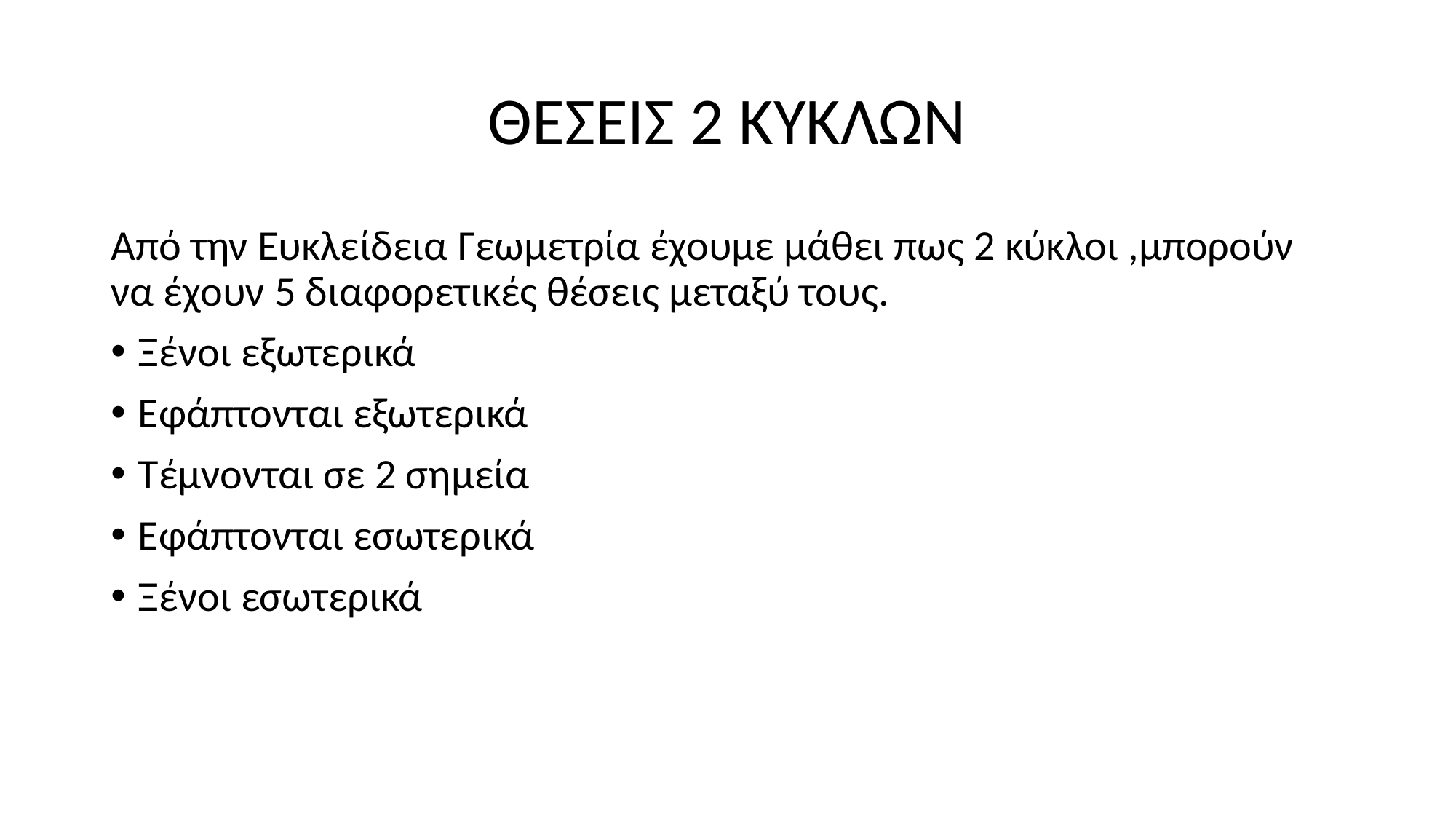

# ΘΕΣΕΙΣ 2 ΚΥΚΛΩΝ
Από την Ευκλείδεια Γεωμετρία έχουμε μάθει πως 2 κύκλοι ,μπορούν να έχουν 5 διαφορετικές θέσεις μεταξύ τους.
Ξένοι εξωτερικά
Εφάπτονται εξωτερικά
Τέμνονται σε 2 σημεία
Εφάπτονται εσωτερικά
Ξένοι εσωτερικά